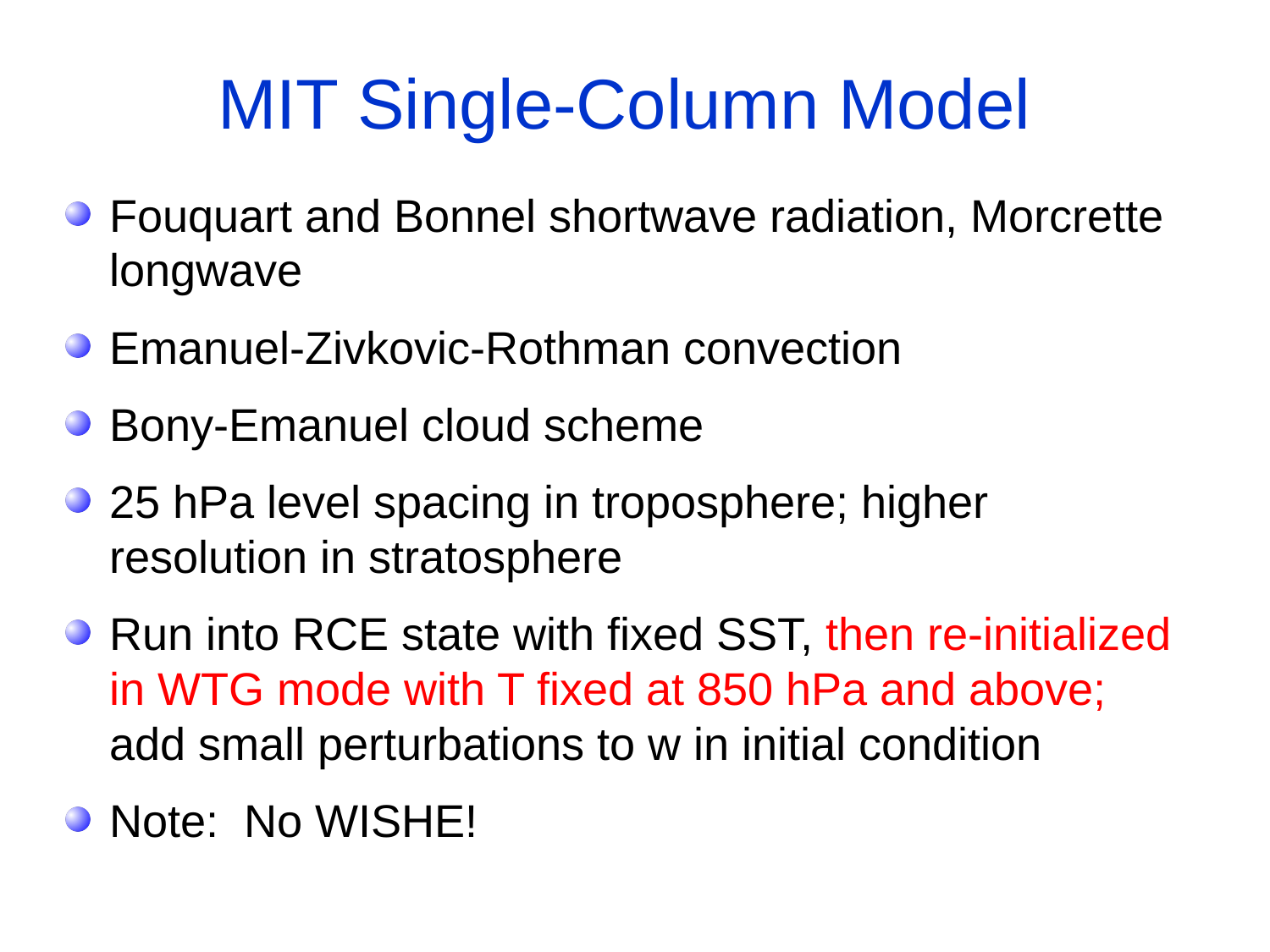

# MIT Single-Column Model
Fouquart and Bonnel shortwave radiation, Morcrette longwave
Emanuel-Zivkovic-Rothman convection
Bony-Emanuel cloud scheme
25 hPa level spacing in troposphere; higher resolution in stratosphere
Run into RCE state with fixed SST, then re-initialized in WTG mode with T fixed at 850 hPa and above; add small perturbations to w in initial condition
Note:  No WISHE!